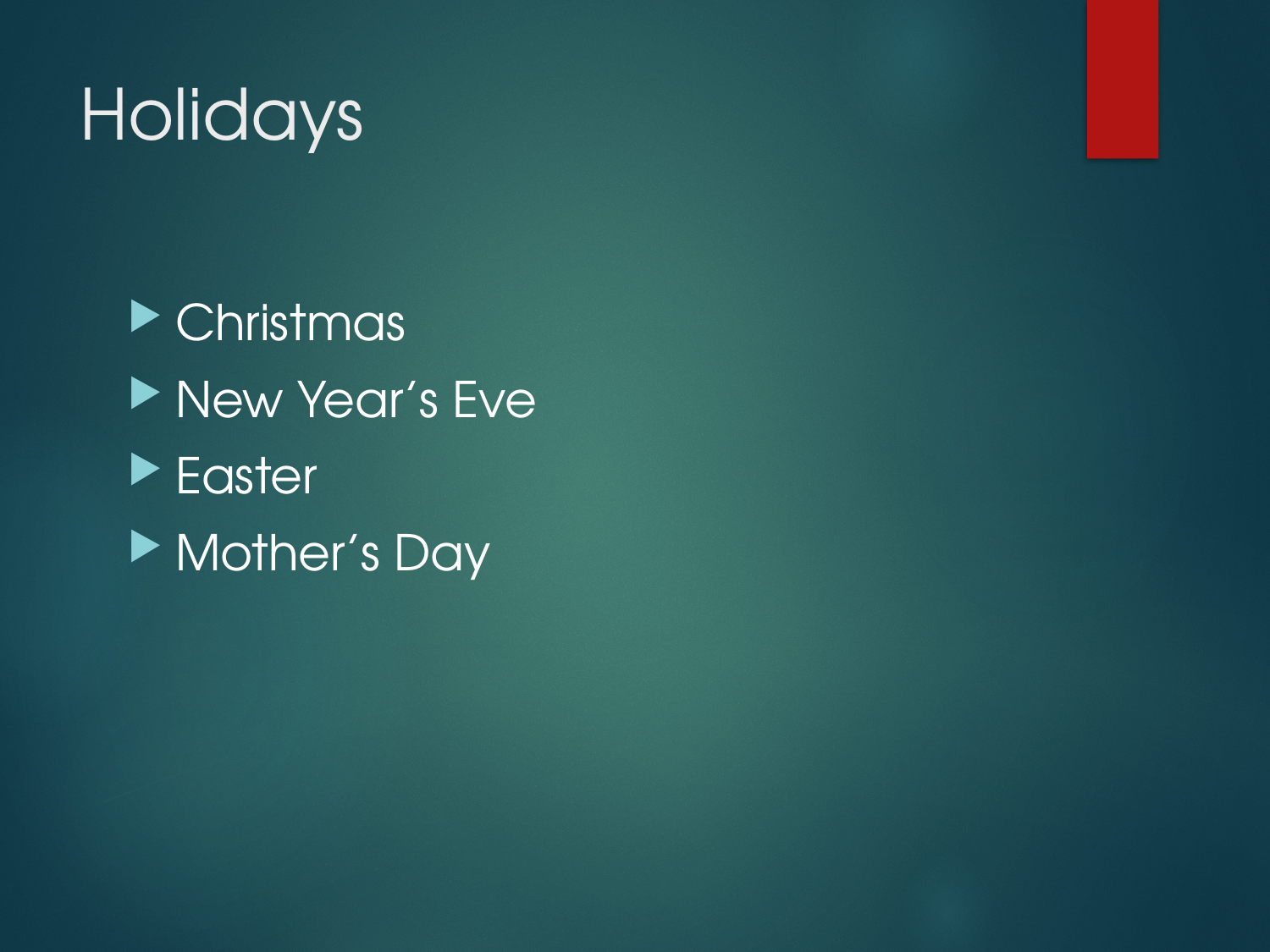

# Holidays
Christmas
New Year’s Eve
Easter
Mother’s Day